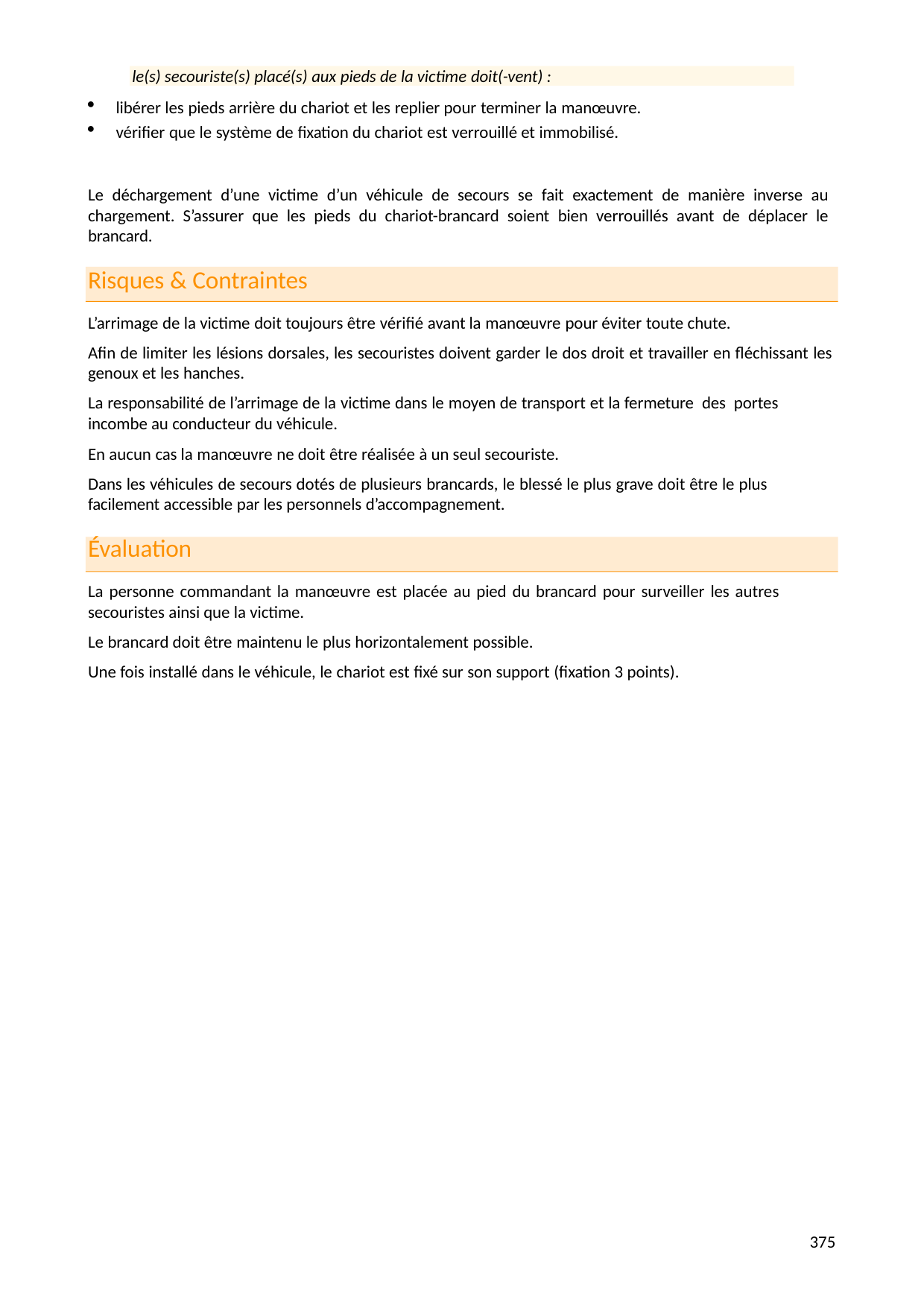

le(s) secouriste(s) placé(s) aux pieds de la victime doit(-vent) :
libérer les pieds arrière du chariot et les replier pour terminer la manœuvre.
vérifier que le système de fixation du chariot est verrouillé et immobilisé.

Le déchargement d’une victime d’un véhicule de secours se fait exactement de manière inverse au  chargement. S’assurer que les pieds du chariot-brancard soient bien verrouillés avant de déplacer le  brancard.

Risques & Contraintes
L’arrimage de la victime doit toujours être vérifié avant la manœuvre pour éviter toute chute.
Afin de limiter les lésions dorsales, les secouristes doivent garder le dos droit et travailler en fléchissant les  genoux et les hanches.
La responsabilité de l’arrimage de la victime dans le moyen de transport et la fermeture des portes  incombe au conducteur du véhicule.
En aucun cas la manœuvre ne doit être réalisée à un seul secouriste.
Dans les véhicules de secours dotés de plusieurs brancards, le blessé le plus grave doit être le plus  facilement accessible par les personnels d’accompagnement.

Évaluation
La personne commandant la manœuvre est placée au pied du brancard pour surveiller les autres  secouristes ainsi que la victime.
Le brancard doit être maintenu le plus horizontalement possible.
Une fois installé dans le véhicule, le chariot est fixé sur son support (fixation 3 points).

375